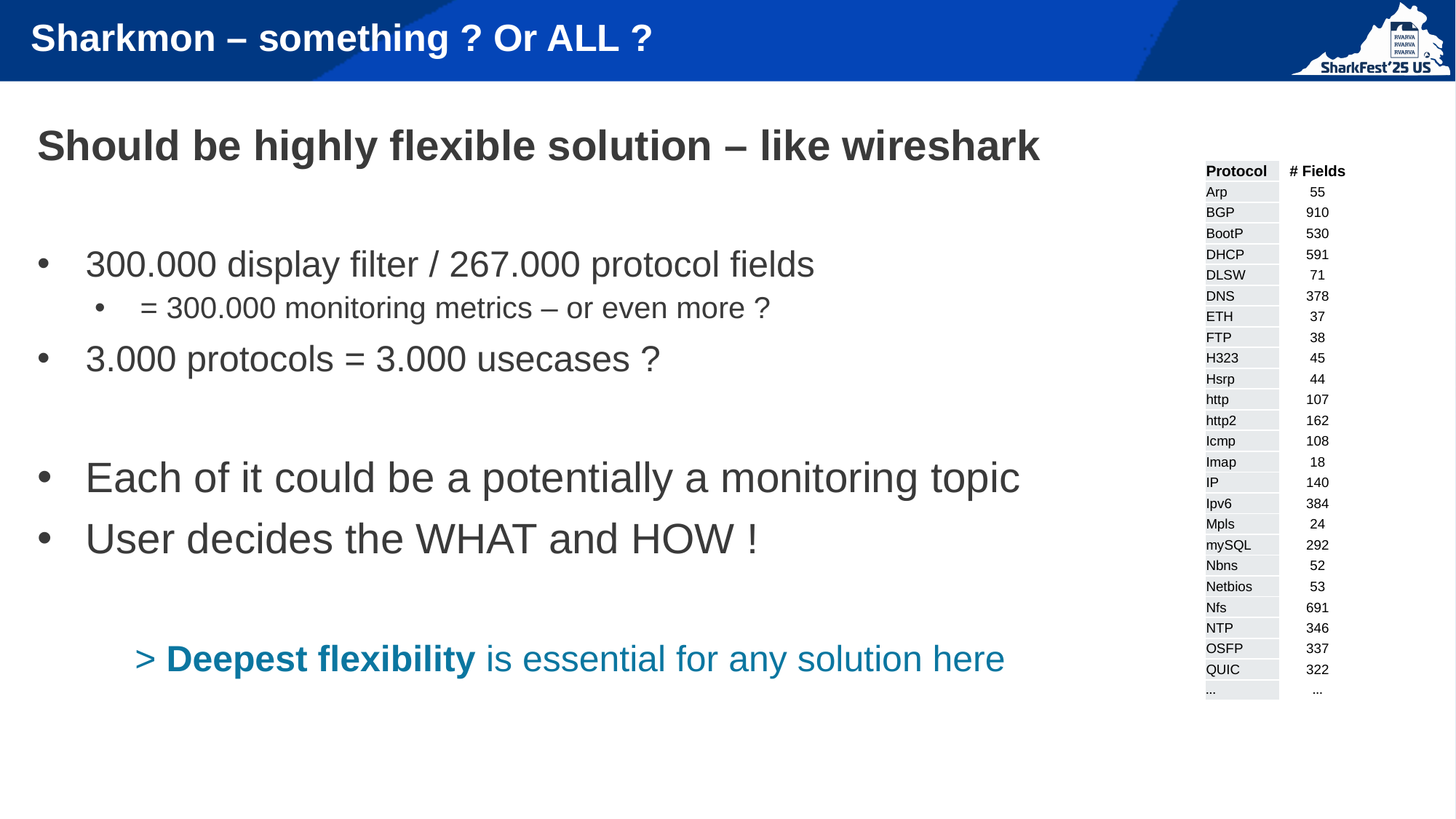

# Sharkmon – something ? Or ALL ?
Should be highly flexible solution – like wireshark

300.000 display filter / 267.000 protocol fields
= 300.000 monitoring metrics – or even more ?
3.000 protocols = 3.000 usecases ?

Each of it could be a potentially a monitoring topic
User decides the WHAT and HOW !

| Protocol | # Fields |
| --- | --- |
| Arp | 55 |
| BGP | 910 |
| BootP | 530 |
| DHCP | 591 |
| DLSW | 71 |
| DNS | 378 |
| ETH | 37 |
| FTP | 38 |
| H323 | 45 |
| Hsrp | 44 |
| http | 107 |
| http2 | 162 |
| Icmp | 108 |
| Imap | 18 |
| IP | 140 |
| Ipv6 | 384 |
| Mpls | 24 |
| mySQL | 292 |
| Nbns | 52 |
| Netbios | 53 |
| Nfs | 691 |
| NTP | 346 |
| OSFP | 337 |
| QUIC | 322 |
| … | … |
> Deepest flexibility is essential for any solution here